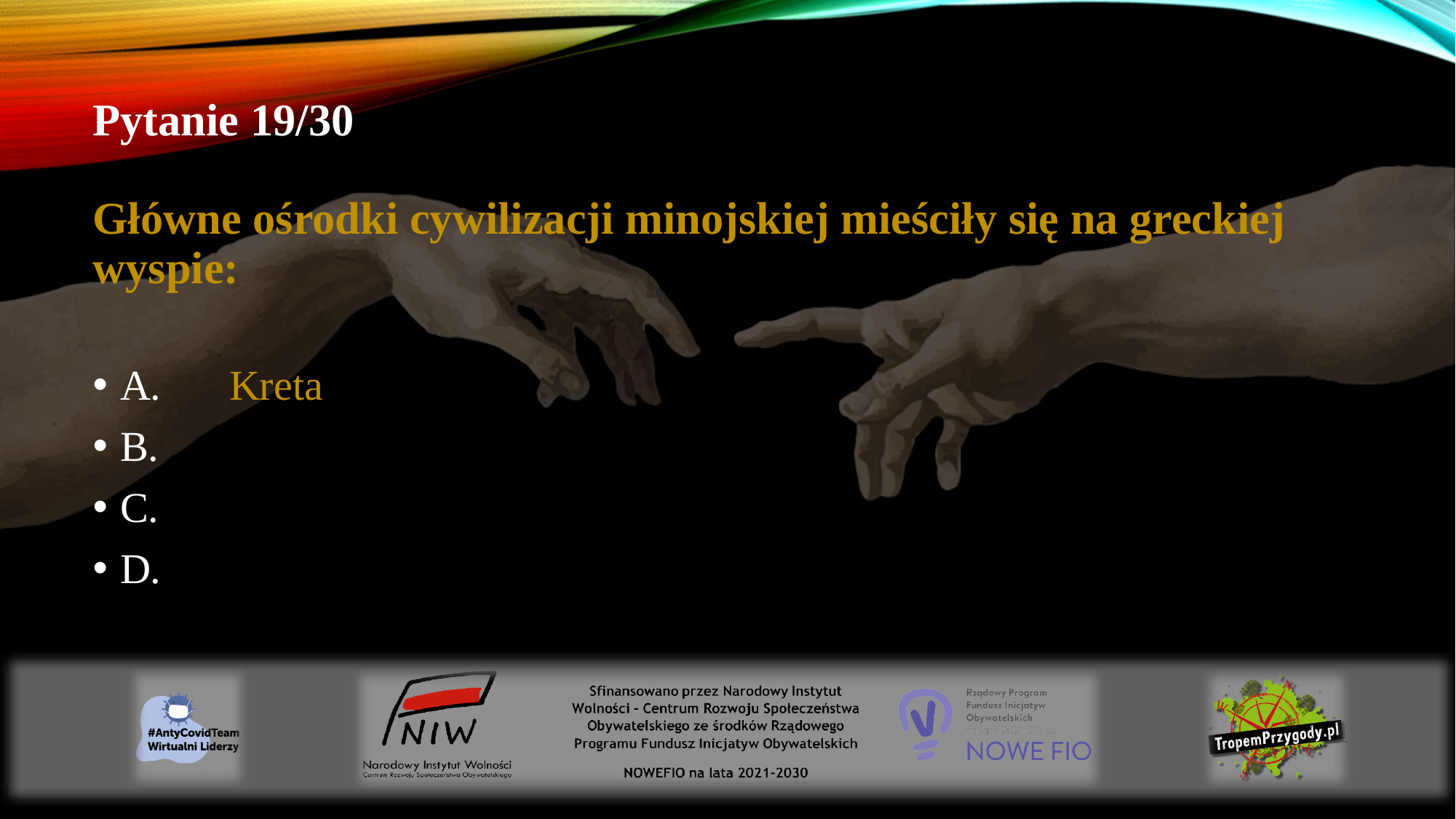

# Pytanie 19/30 Główne ośrodki cywilizacji minojskiej mieściły się na greckiej wyspie:
A.	Kreta
B.
C.
D.